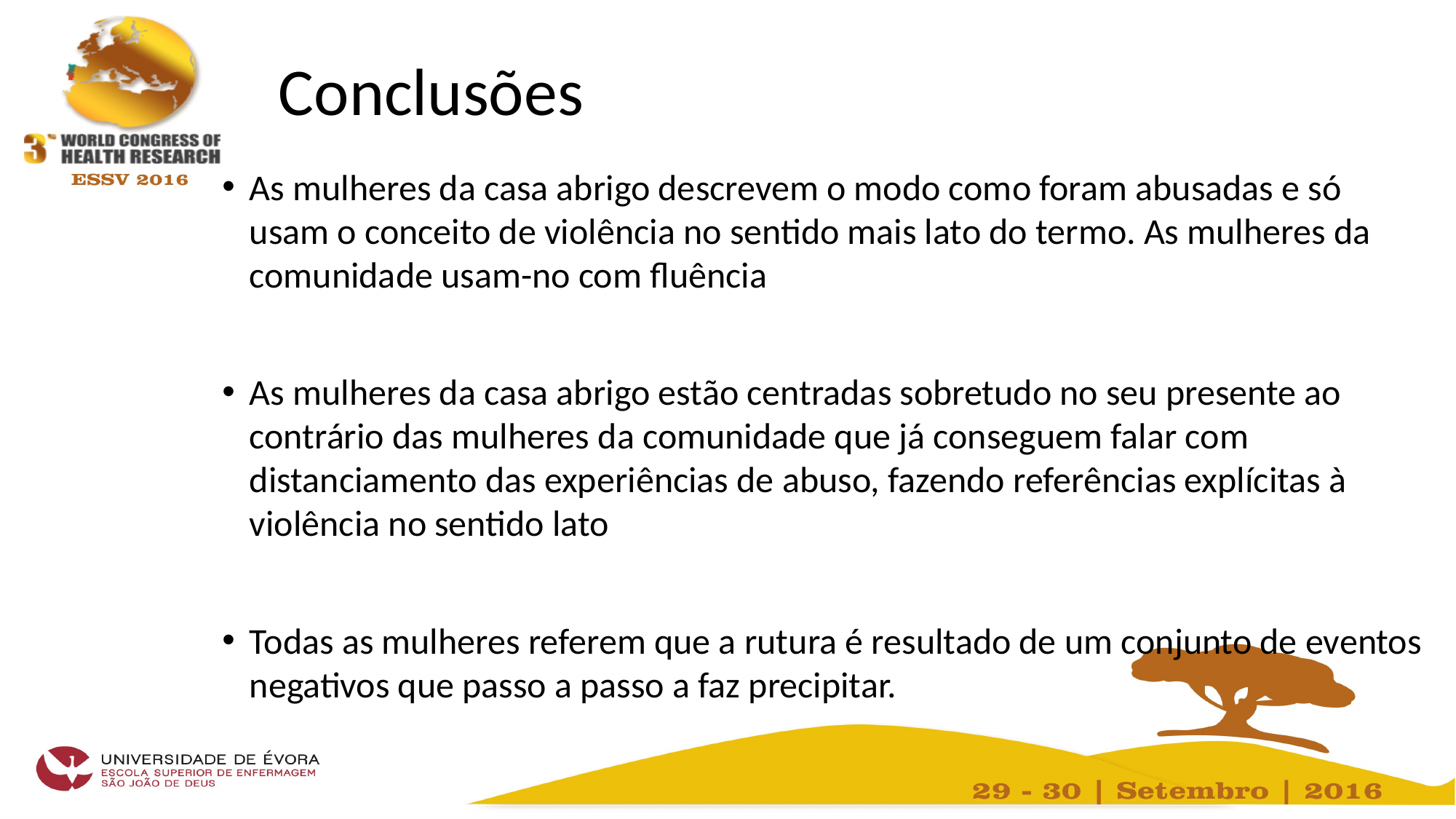

# Conclusões
As mulheres da casa abrigo descrevem o modo como foram abusadas e só usam o conceito de violência no sentido mais lato do termo. As mulheres da comunidade usam-no com fluência

As mulheres da casa abrigo estão centradas sobretudo no seu presente ao contrário das mulheres da comunidade que já conseguem falar com distanciamento das experiências de abuso, fazendo referências explícitas à violência no sentido lato

Todas as mulheres referem que a rutura é resultado de um conjunto de eventos negativos que passo a passo a faz precipitar.